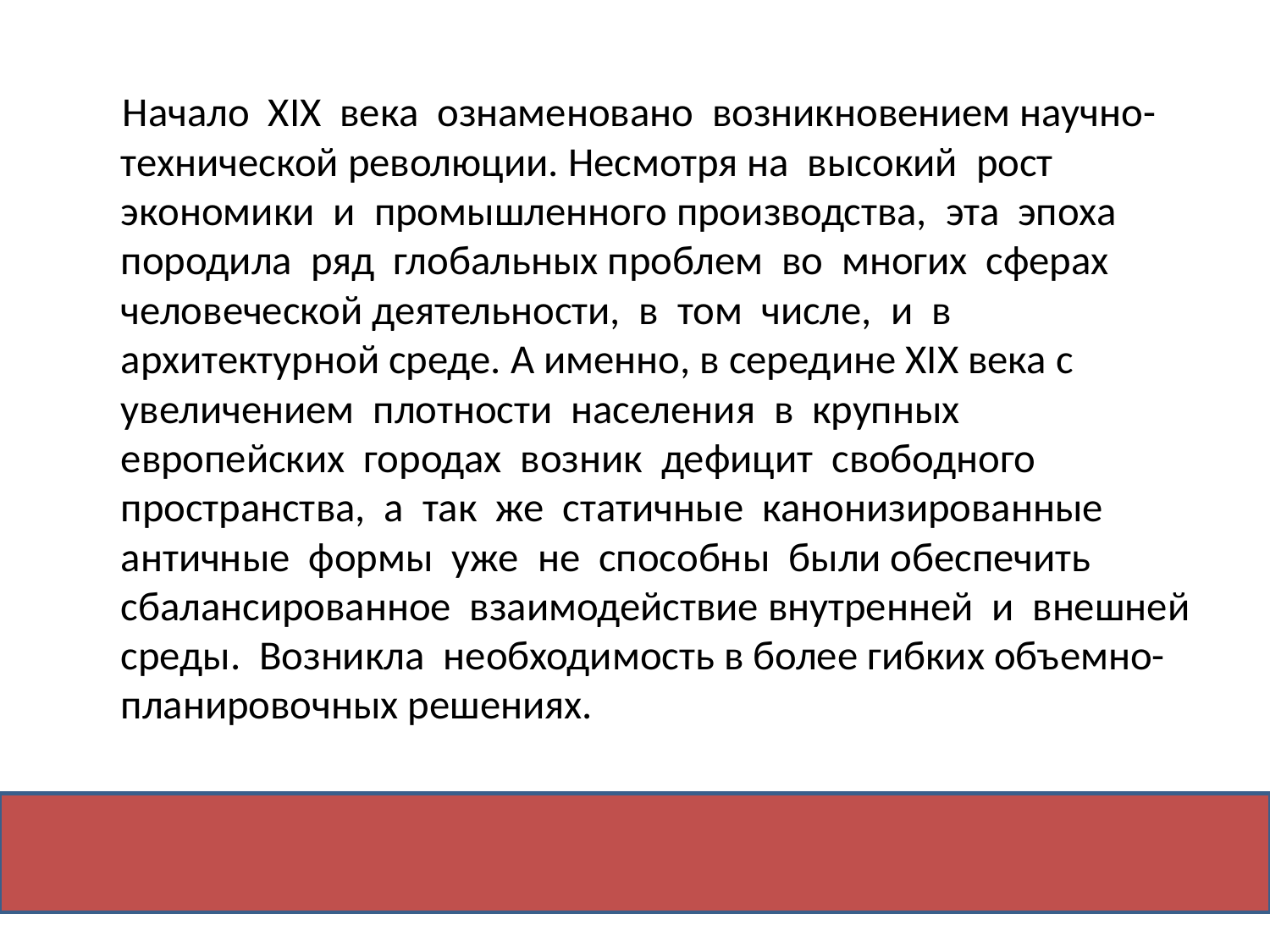

Начало  XIX  века  ознаменовано  возникновением научно-технической революции. Несмотря на  высокий  рост  экономики  и  промышленного производства,  эта  эпоха  породила  ряд  глобальных проблем  во  многих  сферах  человеческой деятельности,  в  том  числе,  и  в  архитектурной среде. А именно, в середине XIX века с увеличением  плотности  населения  в  крупных  европейских  городах  возник  дефицит  свободного  пространства,  а  так  же  статичные  канонизированные  античные  формы  уже  не  способны  были обеспечить  сбалансированное  взаимодействие внутренней  и  внешней среды.  Возникла  необходимость в более гибких объемно-планировочных решениях.